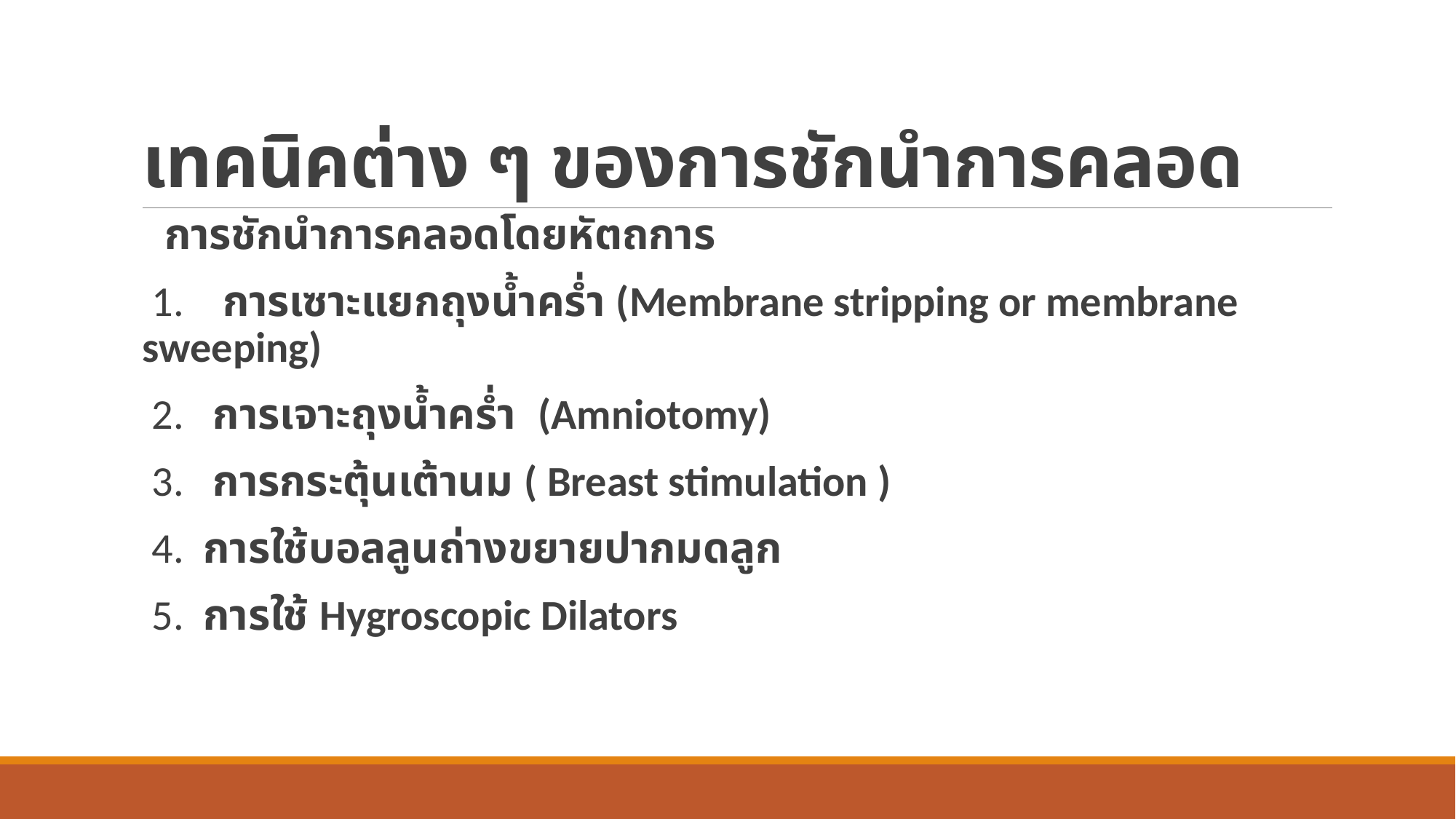

# เทคนิคต่าง ๆ ของการชักนำการคลอด
  การชักนำการคลอดโดยหัตถการ
 1.    การเซาะแยกถุงน้ำคร่ำ (Membrane stripping or membrane sweeping)
 2.   การเจาะถุงน้ำคร่ำ  (Amniotomy)
 3.   การกระตุ้นเต้านม ( Breast stimulation )
 4.  การใช้บอลลูนถ่างขยายปากมดลูก
 5.  การใช้ Hygroscopic Dilators